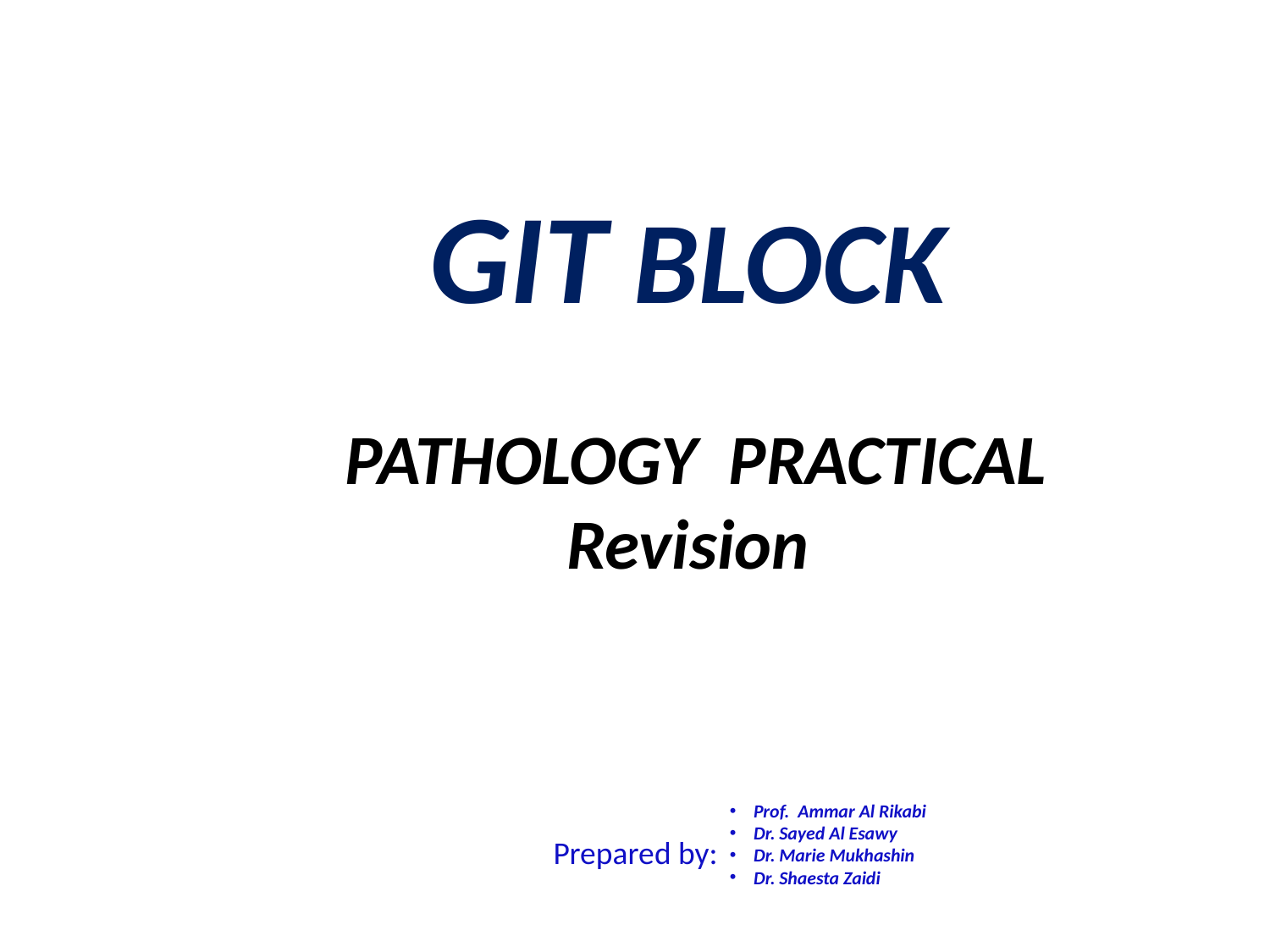

# GIT BLOCK PATHOLOGY  PRACTICAL Revision
Prof.  Ammar Al Rikabi
Dr. Sayed Al Esawy
Dr. Marie Mukhashin
Dr. Shaesta Zaidi
Prepared by: